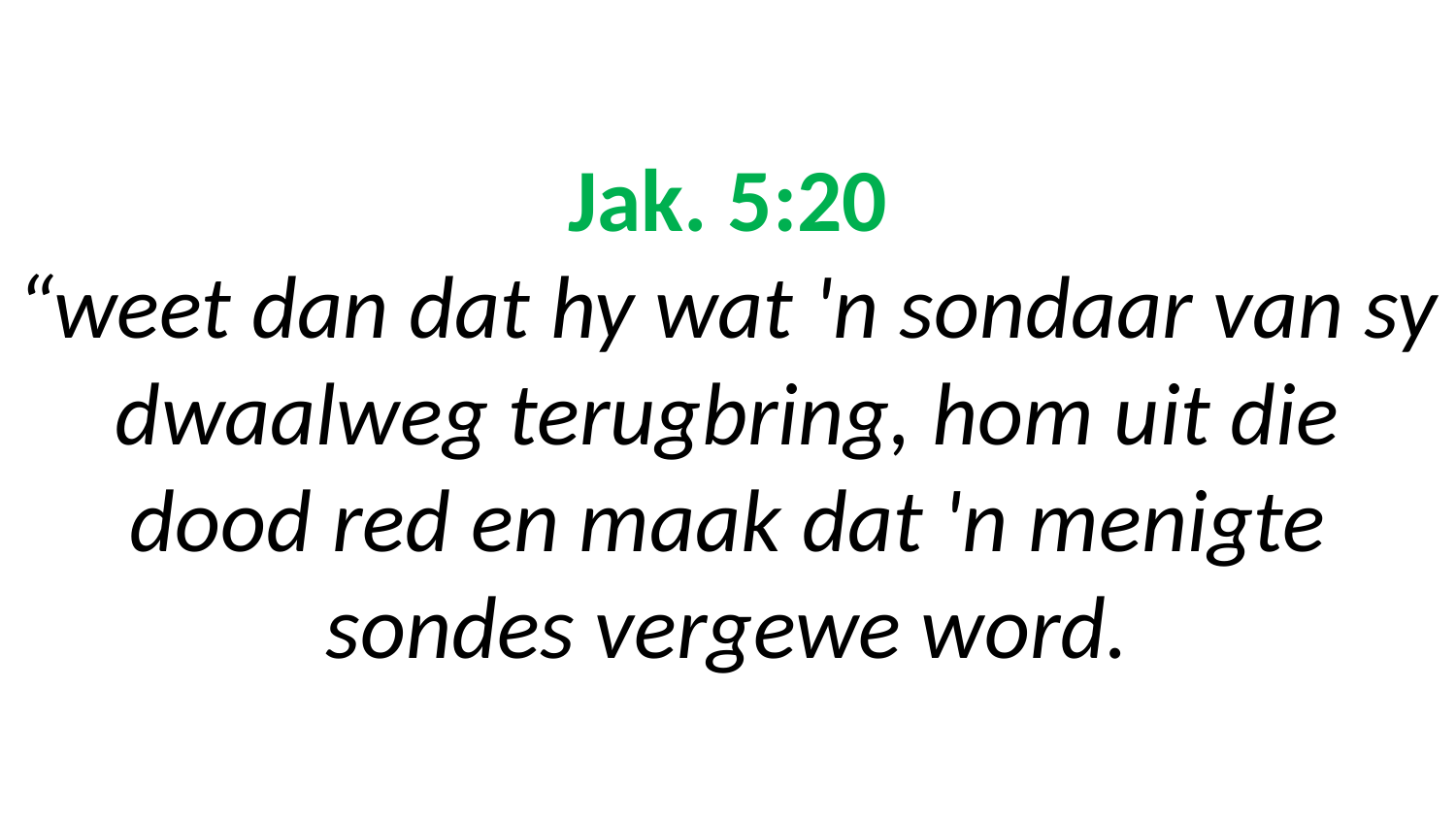

# Jak. 5:20 “weet dan dat hy wat 'n sondaar van sy dwaalweg terugbring, hom uit die dood red en maak dat 'n menigte sondes vergewe word.